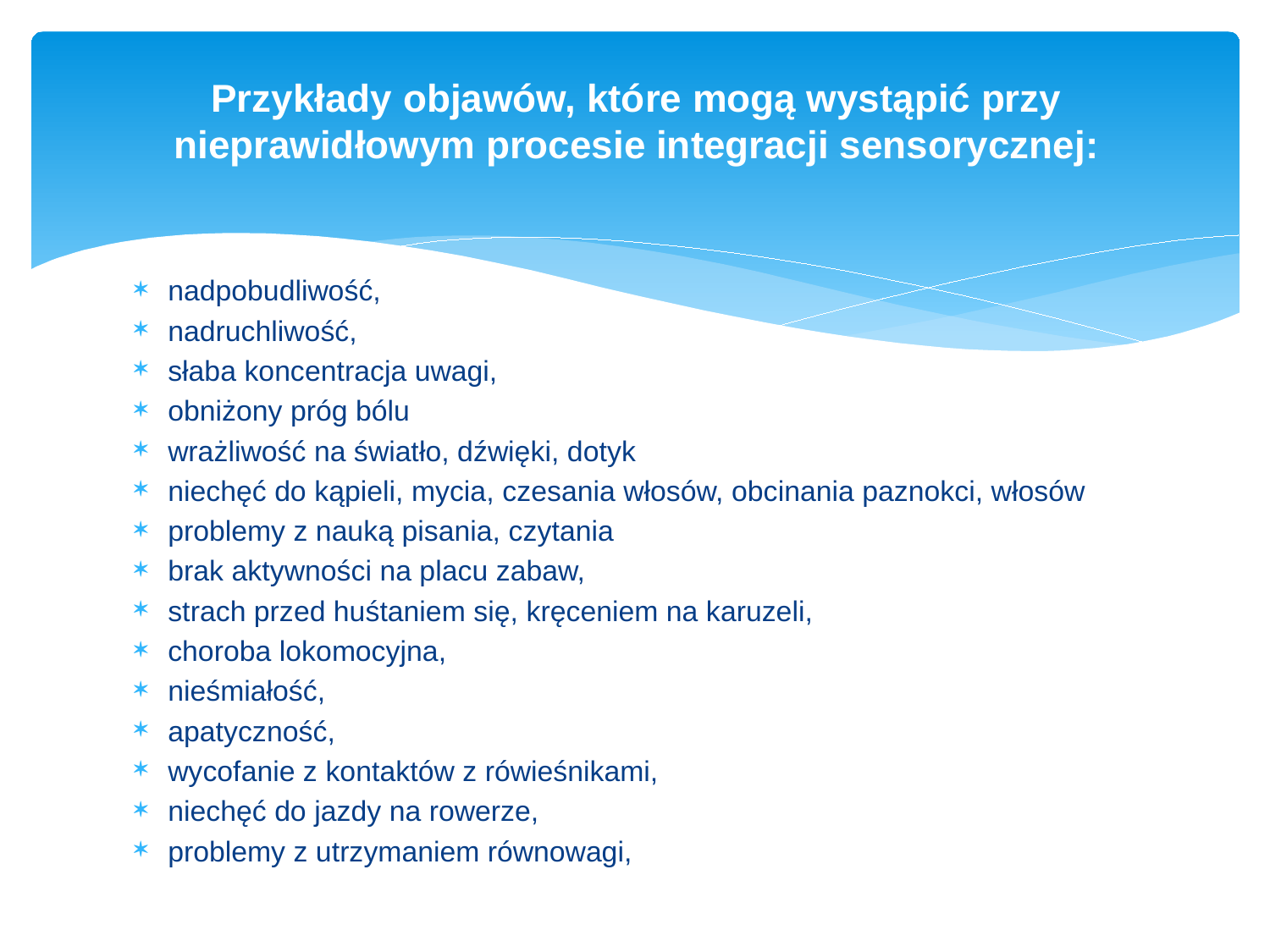

# Przykłady objawów, które mogą wystąpić przy nieprawidłowym procesie integracji sensorycznej:
nadpobudliwość,
nadruchliwość,
słaba koncentracja uwagi,
obniżony próg bólu
wrażliwość na światło, dźwięki, dotyk
niechęć do kąpieli, mycia, czesania włosów, obcinania paznokci, włosów
problemy z nauką pisania, czytania
brak aktywności na placu zabaw,
strach przed huśtaniem się, kręceniem na karuzeli,
choroba lokomocyjna,
nieśmiałość,
apatyczność,
wycofanie z kontaktów z rówieśnikami,
niechęć do jazdy na rowerze,
problemy z utrzymaniem równowagi,